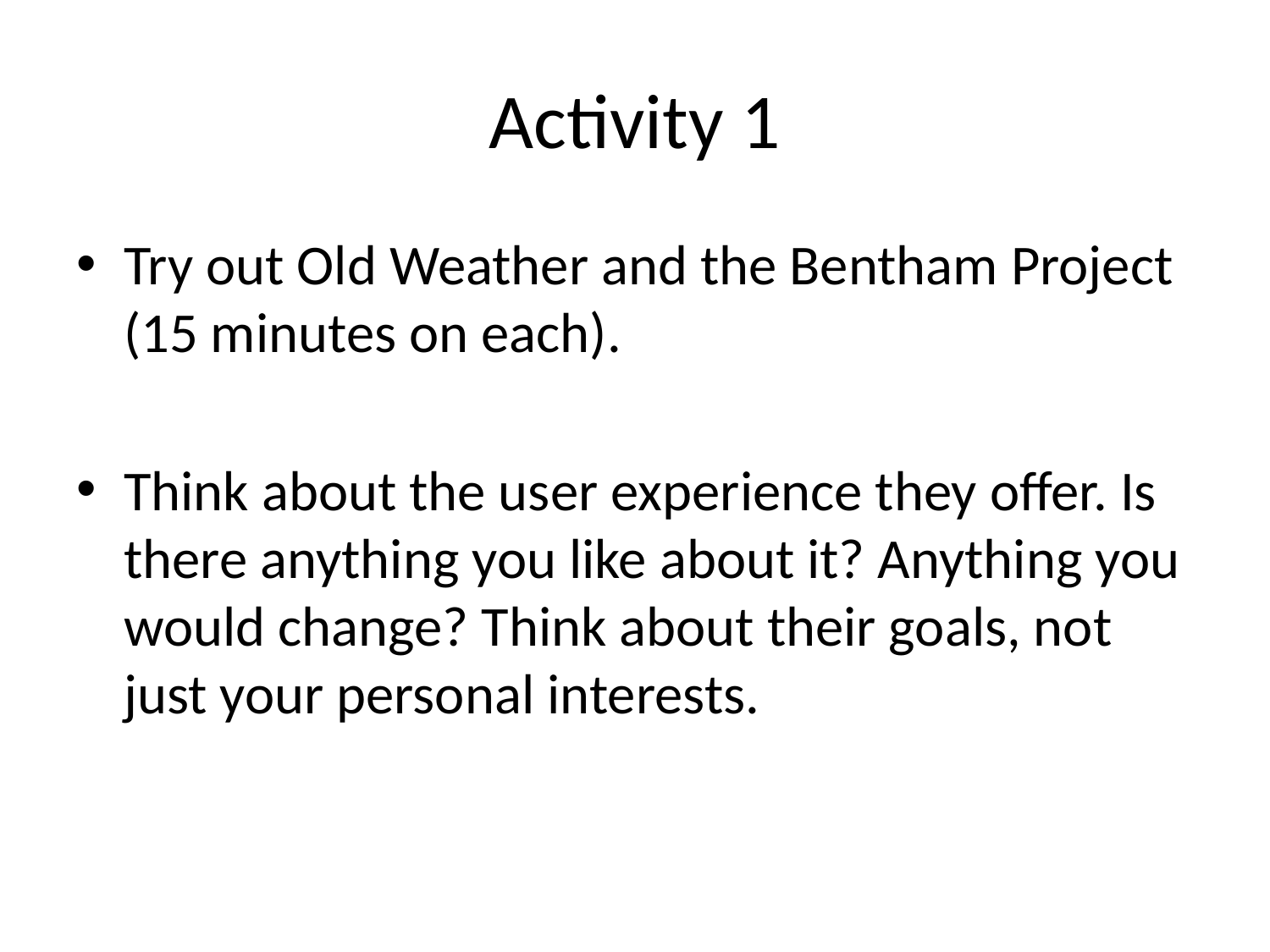

# Activity 1
Try out Old Weather and the Bentham Project (15 minutes on each).

Think about the user experience they offer. Is there anything you like about it? Anything you would change? Think about their goals, not just your personal interests.